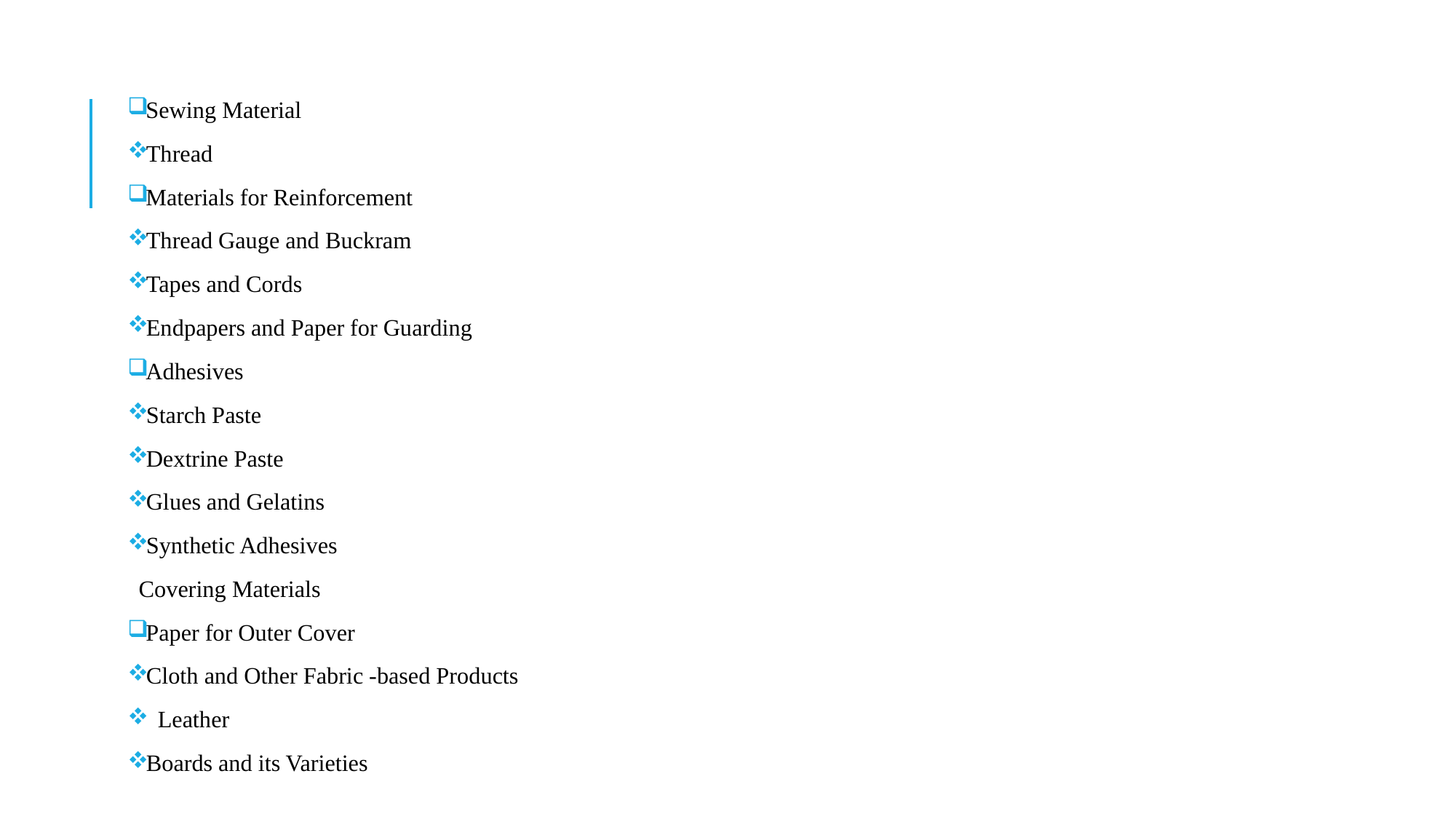

Sewing Material
Thread
Materials for Reinforcement
Thread Gauge and Buckram
Tapes and Cords
Endpapers and Paper for Guarding
Adhesives
Starch Paste
Dextrine Paste
Glues and Gelatins
Synthetic Adhesives
Covering Materials
Paper for Outer Cover
Cloth and Other Fabric -based Products
  Leather
Boards and its Varieties